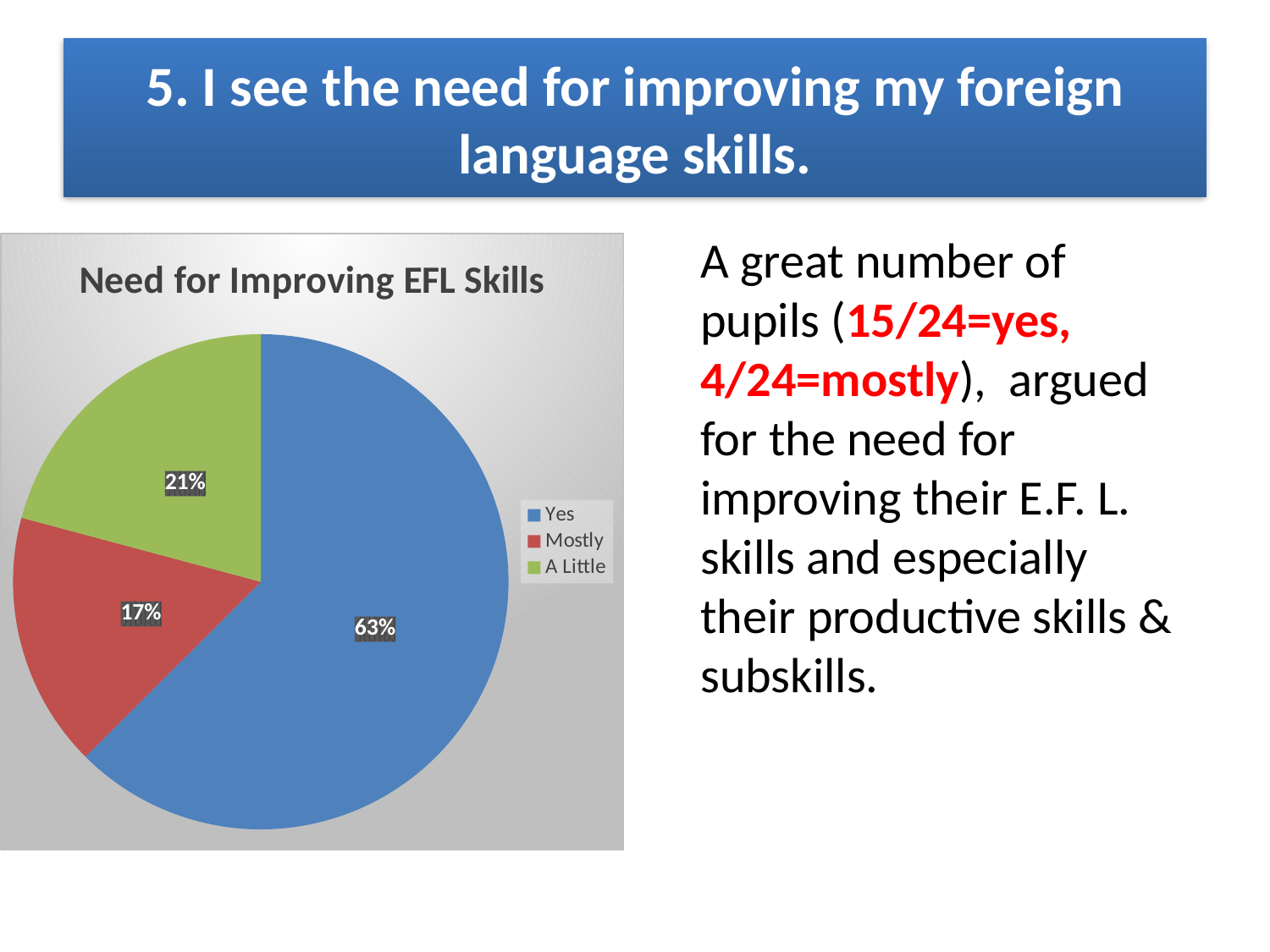

# 5. I see the need for improving my foreign language skills.
A great number of pupils (15/24=yes, 4/24=mostly),  argued for the need for improving their E.F. L. skills and especially their productive skills & subskills.

### Chart:

| Category | Need for Improving EFL Skills |
|---|---|
| Yes | 15.0 |
| Mostly | 4.0 |
| A Little | 5.0 |